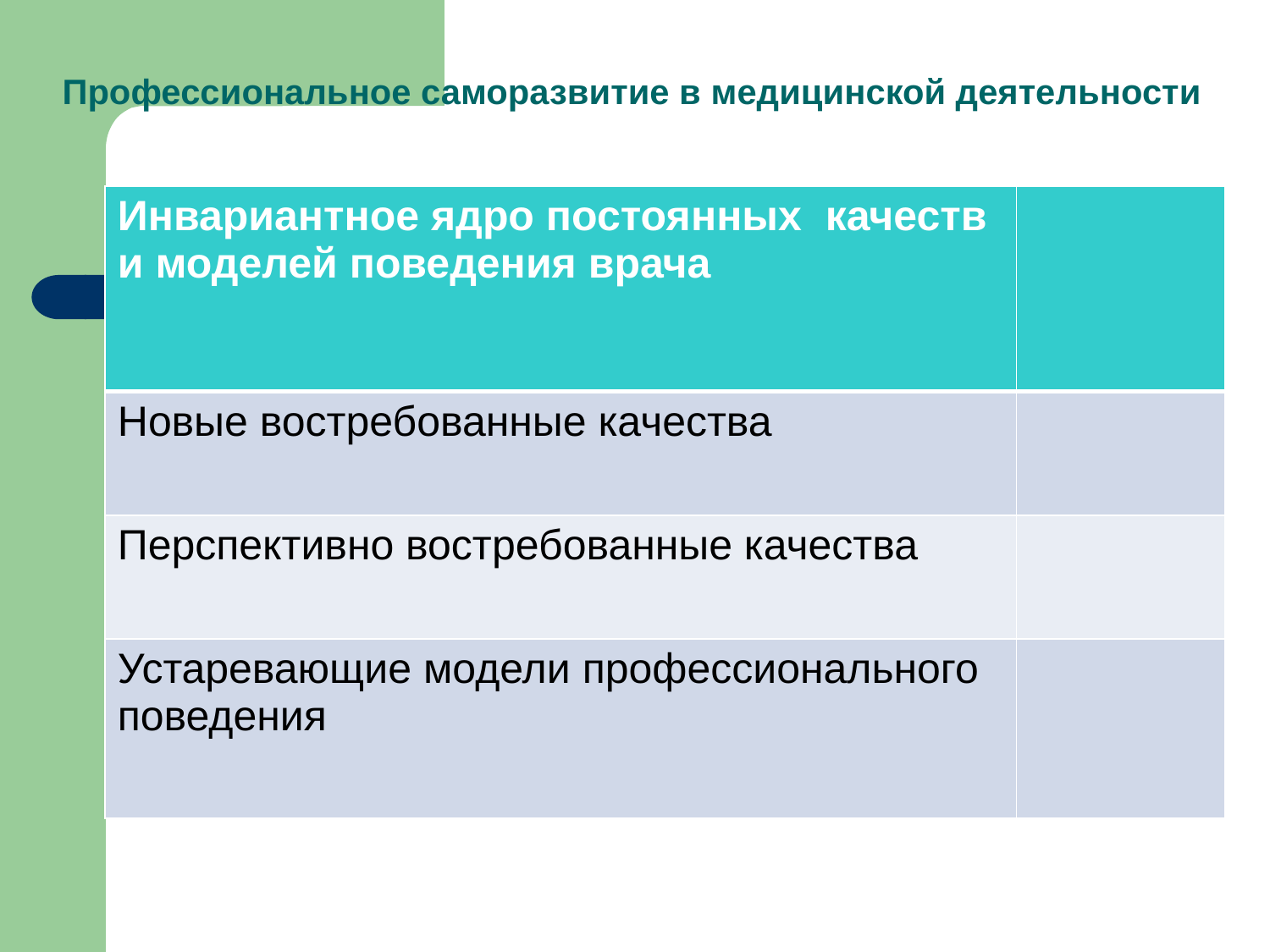

Профессиональное саморазвитие в медицинской деятельности
| Инвариантное ядро постоянных качеств и моделей поведения врача |  |
| --- | --- |
| Новые востребованные качества |  |
| Перспективно востребованные качества |  |
| Устаревающие модели профессионального поведения |  |